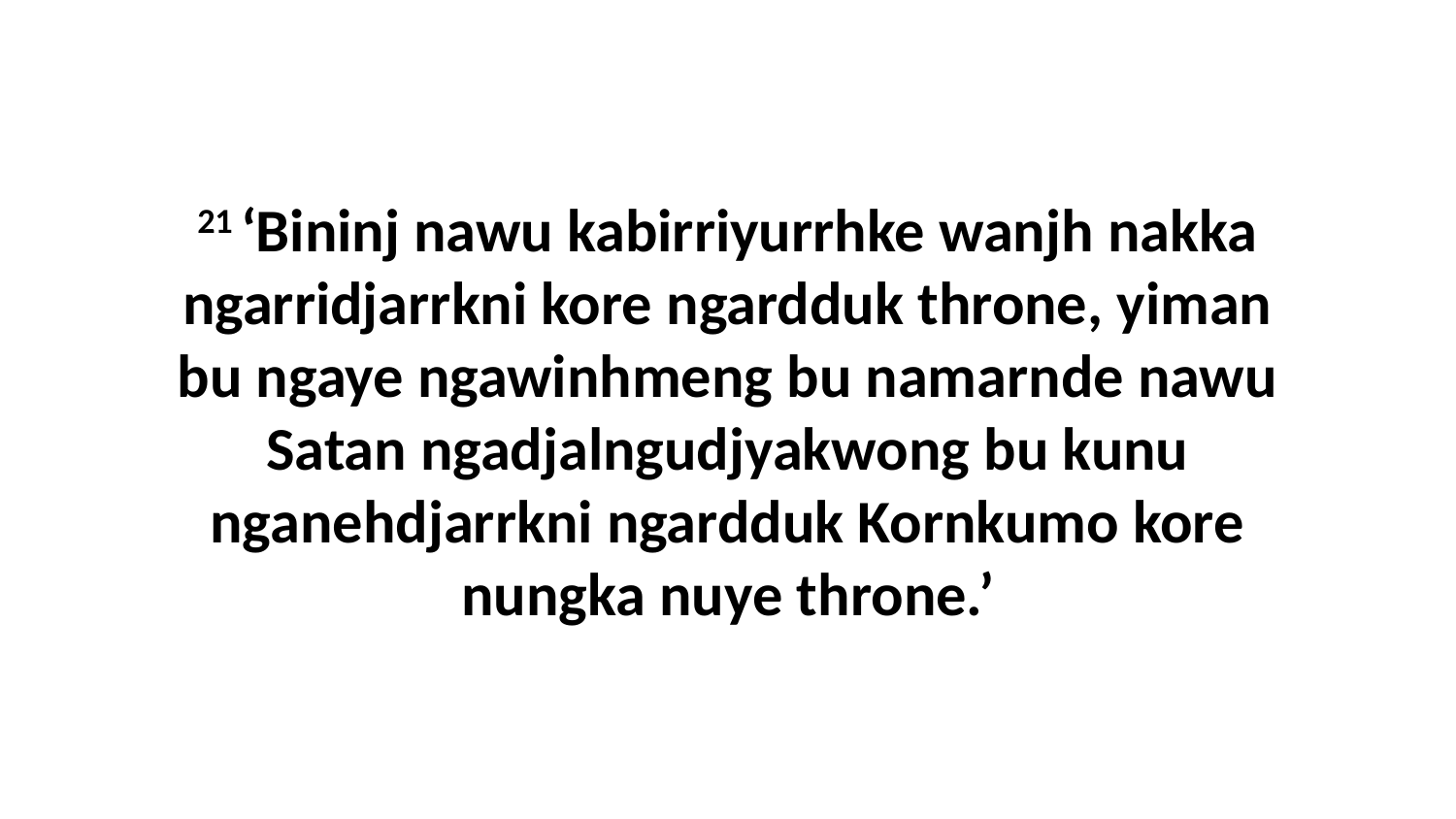

21 ‘Bininj nawu kabirriyurrhke wanjh nakka ngarridjarrkni kore ngardduk throne, yiman bu ngaye ngawinhmeng bu namarnde nawu Satan ngadjalngudjyakwong bu kunu nganehdjarrkni ngardduk Kornkumo kore nungka nuye throne.’